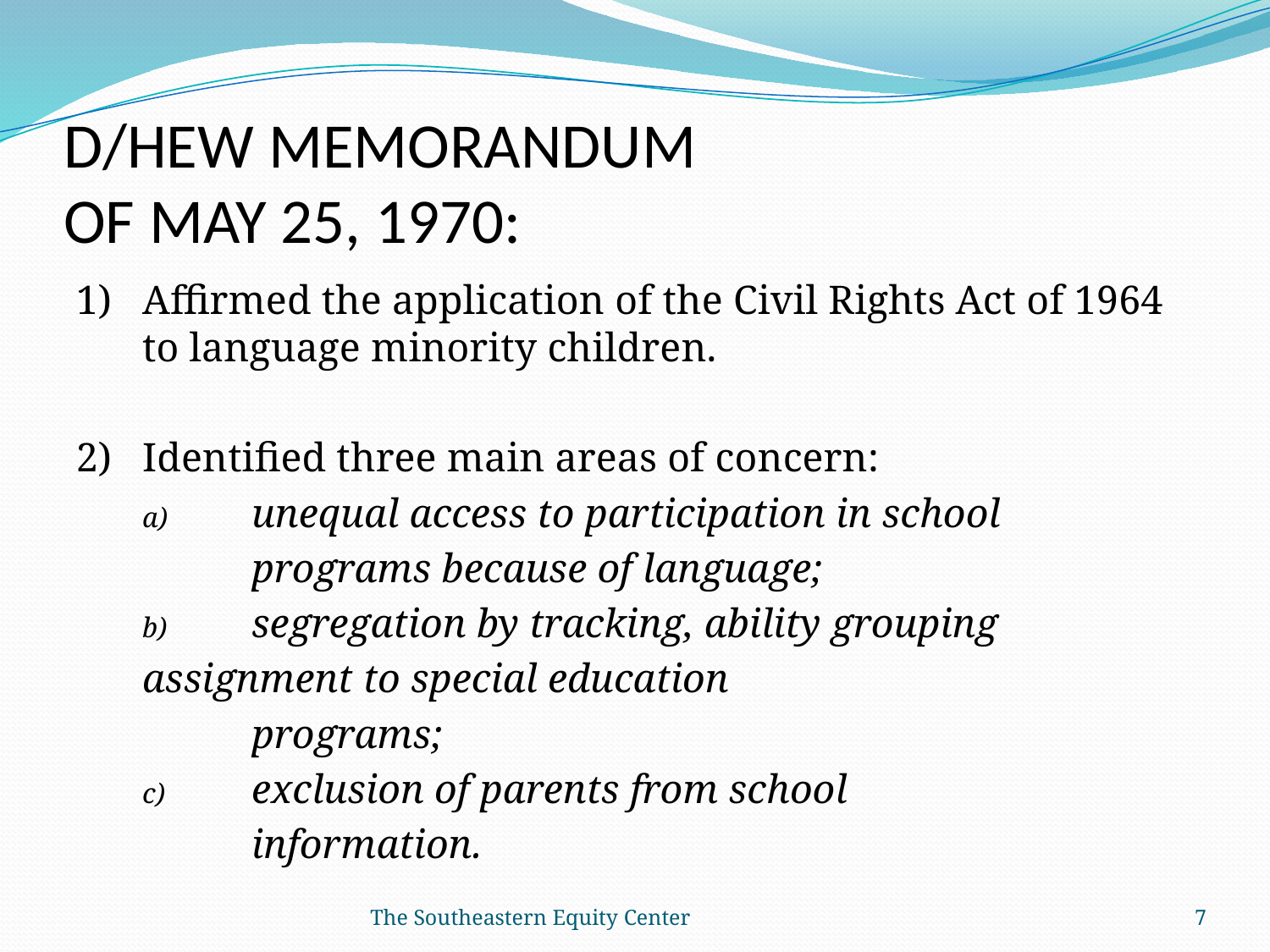

# D/HEW MEMORANDUM OF MAY 25, 1970:
1)	Affirmed the application of the Civil Rights Act of 1964 to language minority children.

2)	Identified three main areas of concern:
	a)	unequal access to participation in school
          	programs because of language;
	b)	segregation by tracking, ability grouping
 		assignment to special education
         	programs;
	c)  	exclusion of parents from school
        	information.

The Southeastern Equity Center
7